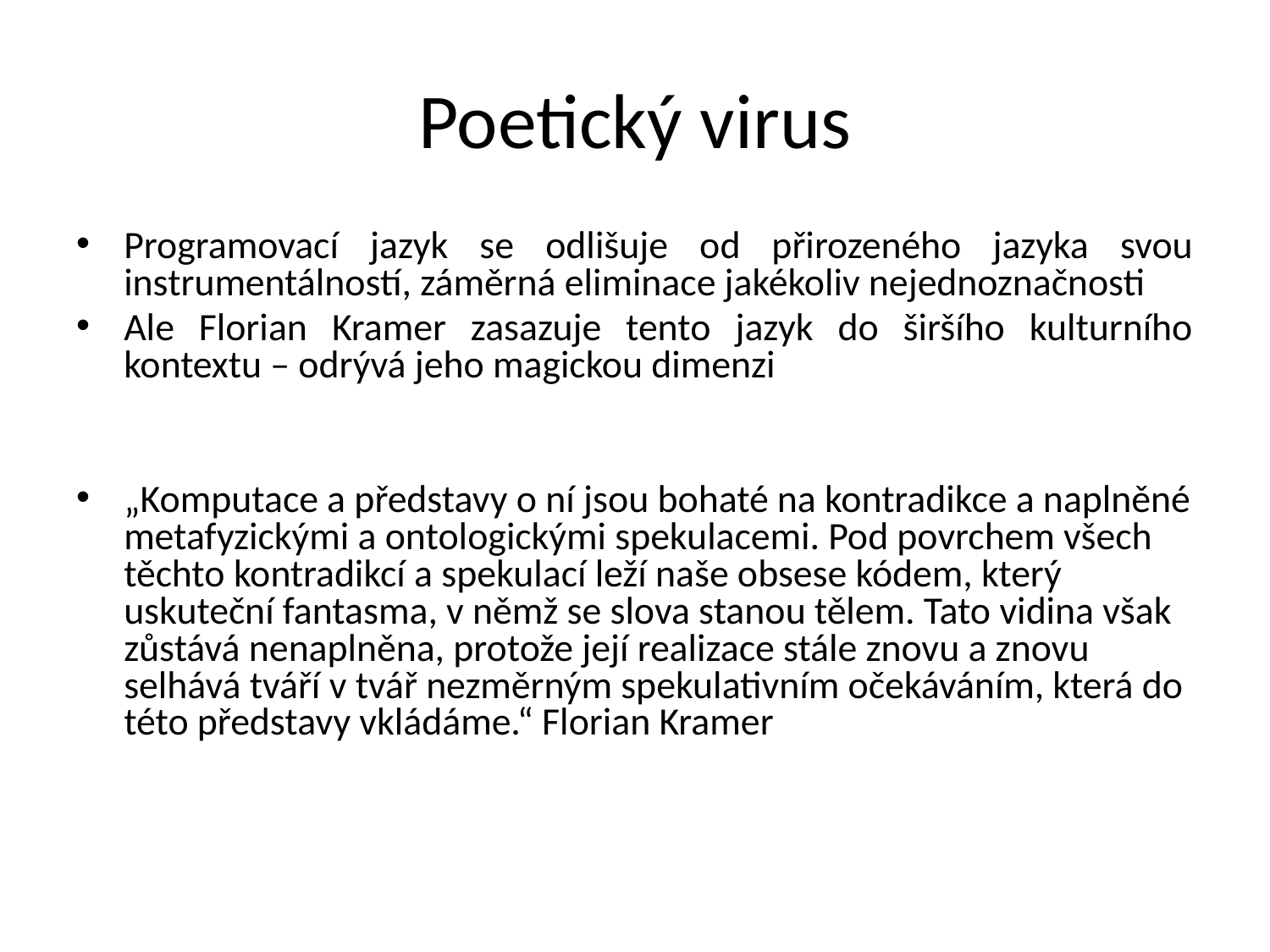

# Poetický virus
Programovací jazyk se odlišuje od přirozeného jazyka svou instrumentálností, záměrná eliminace jakékoliv nejednoznačnosti
Ale Florian Kramer zasazuje tento jazyk do širšího kulturního kontextu – odrývá jeho magickou dimenzi

„Komputace a představy o ní jsou bohaté na kontradikce a naplněné metafyzickými a ontologickými spekulacemi. Pod povrchem všech těchto kontradikcí a spekulací leží naše obsese kódem, který uskuteční fantasma, v němž se slova stanou tělem. Tato vidina však zůstává nenaplněna, protože její realizace stále znovu a znovu selhává tváří v tvář nezměrným spekulativním očekáváním, která do této představy vkládáme.“ Florian Kramer